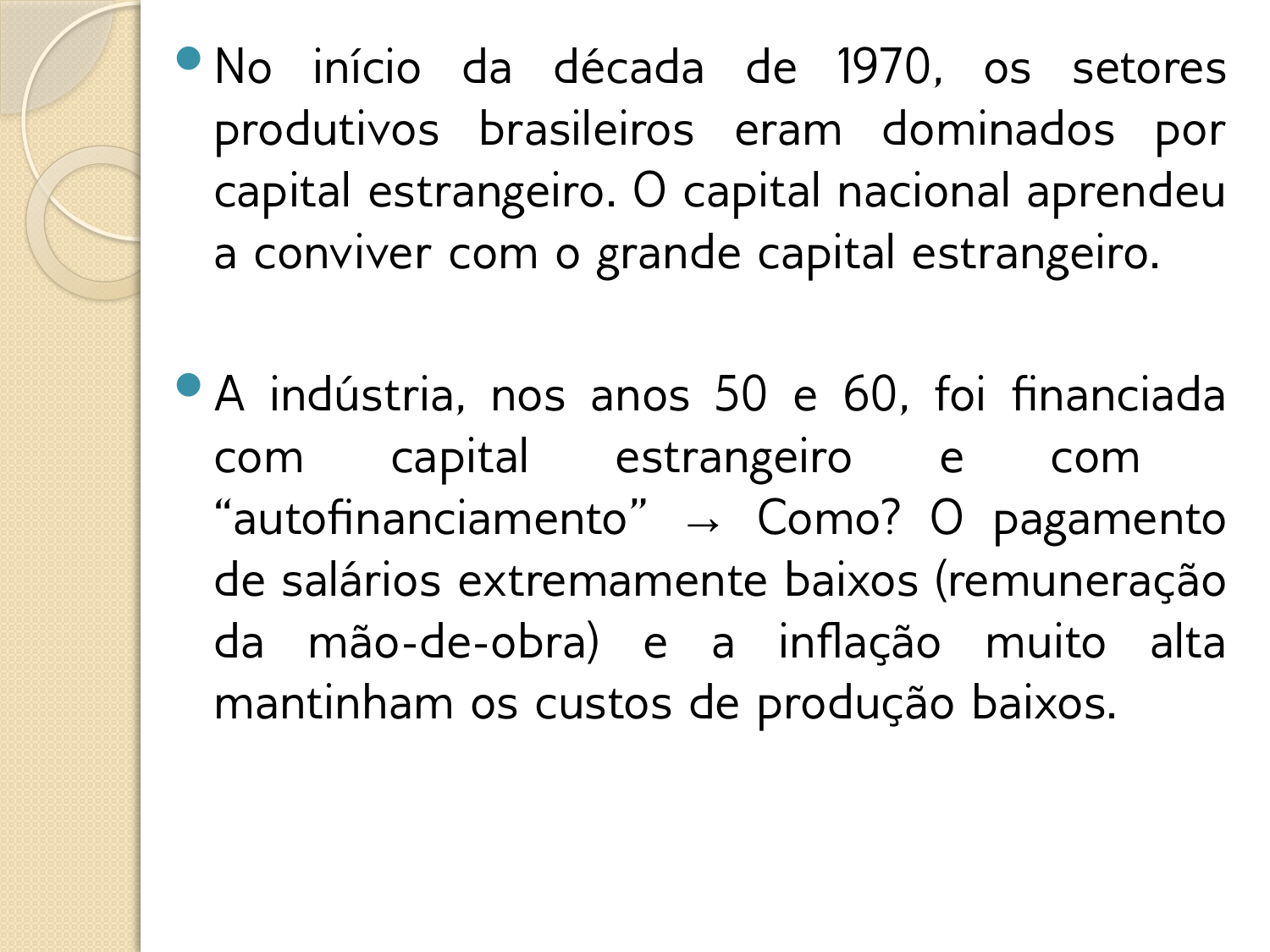

No início da década de 1970, os setores produtivos brasileiros eram dominados por capital estrangeiro. O capital nacional aprendeu a conviver com o grande capital estrangeiro.

A indústria, nos anos 50 e 60, foi financiada com capital estrangeiro e com  “autofinanciamento” → Como? O pagamento de salários extremamente baixos (remuneração da mão-de-obra) e a inflação muito alta mantinham os custos de produção baixos.